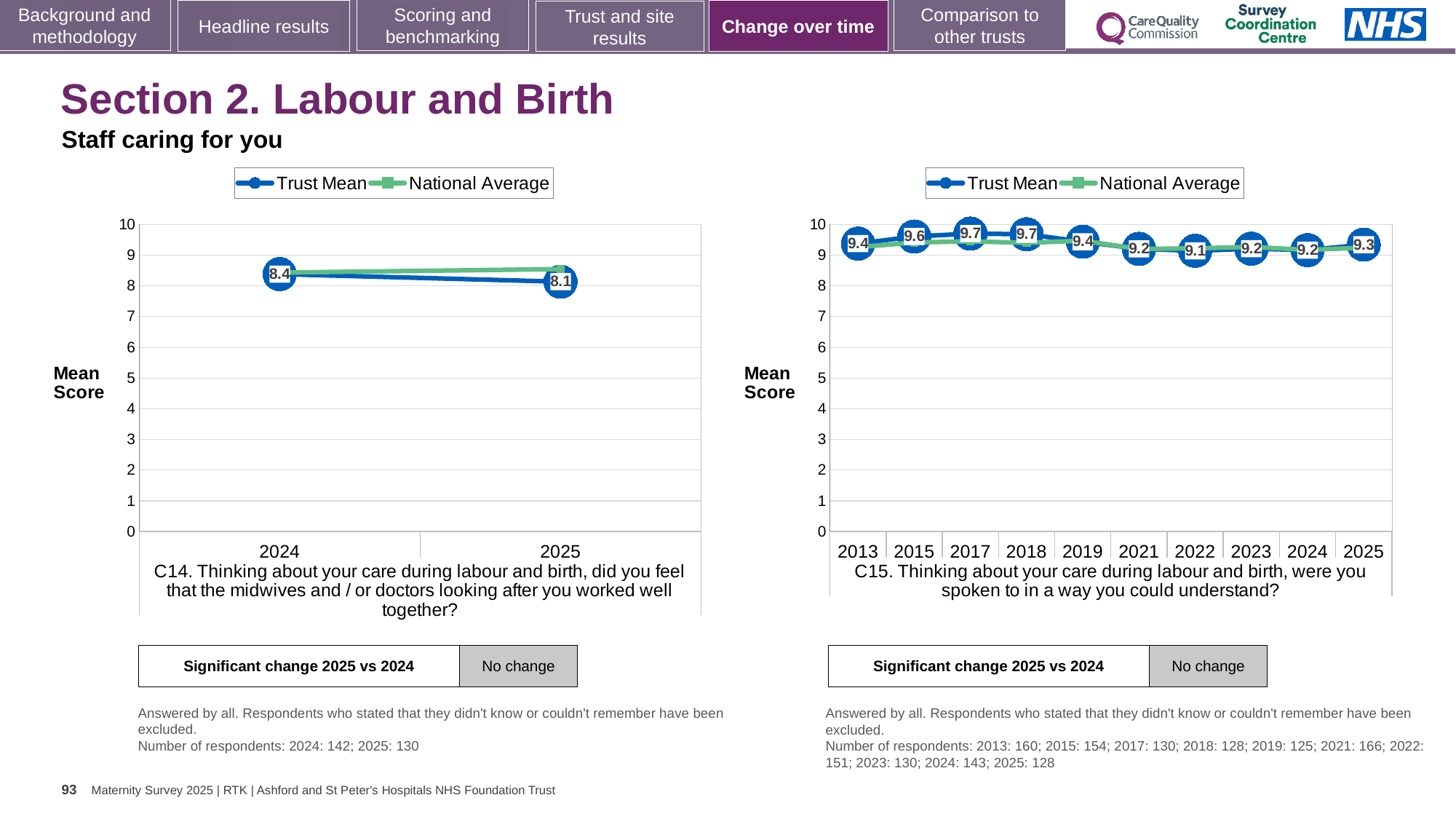

# Section 2. Labour and Birth
Staff caring for you

### Chart

| Category | Trust Mean | National Average |
|---|---|---|
| 2024 | 8.381797378524947 | 8.431016697527578 |
| 2025 | 8.135440695857536 | 8.544951171653345 |

### Chart

| Category | Trust Mean | National Average |
|---|---|---|
| 2013 | 9.374435102424156 | 9.258535596590805 |
| 2015 | 9.605420070002353 | 9.409742229346715 |
| 2017 | 9.701061532605488 | 9.449289429701974 |
| 2018 | 9.679117717645164 | 9.397500775451183 |
| 2019 | 9.437791657378387 | 9.469901084693326 |
| 2021 | 9.204360167910135 | 9.200061914772377 |
| 2022 | 9.140584109815785 | 9.22100492652572 |
| 2023 | 9.209082060771225 | 9.267720350519905 |
| 2024 | 9.163270612850718 | 9.170022553619239 |
| 2025 | 9.342154305435411 | 9.243114132285775 |
| Significant change 2025 vs 2024 | No change |
| --- | --- |
| Significant change 2025 vs 2024 | No change |
| --- | --- |
Answered by all. Respondents who stated that they didn't know or couldn't remember have been excluded.
Number of respondents: 2024: 142; 2025: 130
Answered by all. Respondents who stated that they didn't know or couldn't remember have been excluded.
Number of respondents: 2013: 160; 2015: 154; 2017: 130; 2018: 128; 2019: 125; 2021: 166; 2022: 151; 2023: 130; 2024: 143; 2025: 128
93